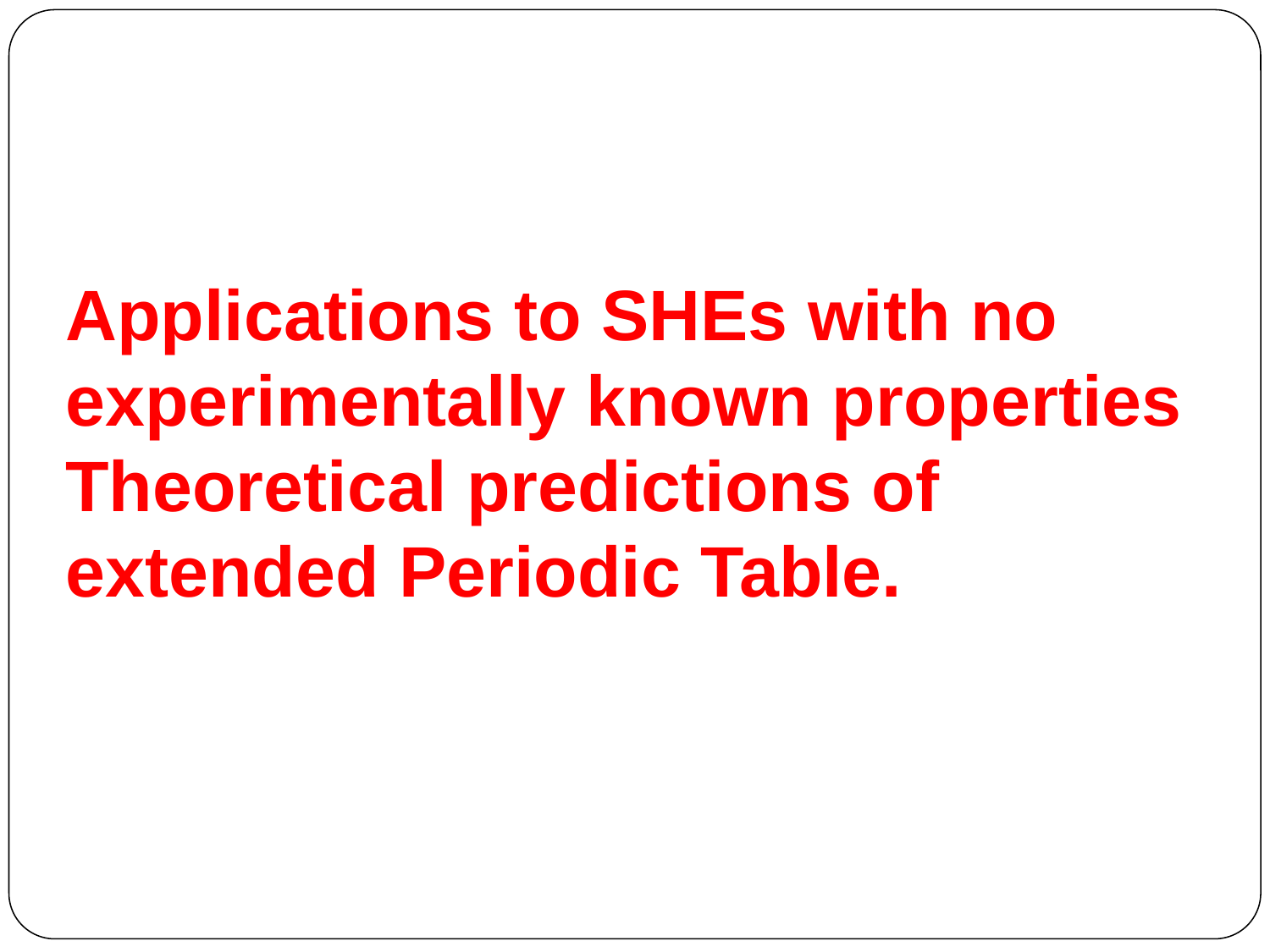

# Applications to SHEs with no experimentally known properties Theoretical predictions of extended Periodic Table.